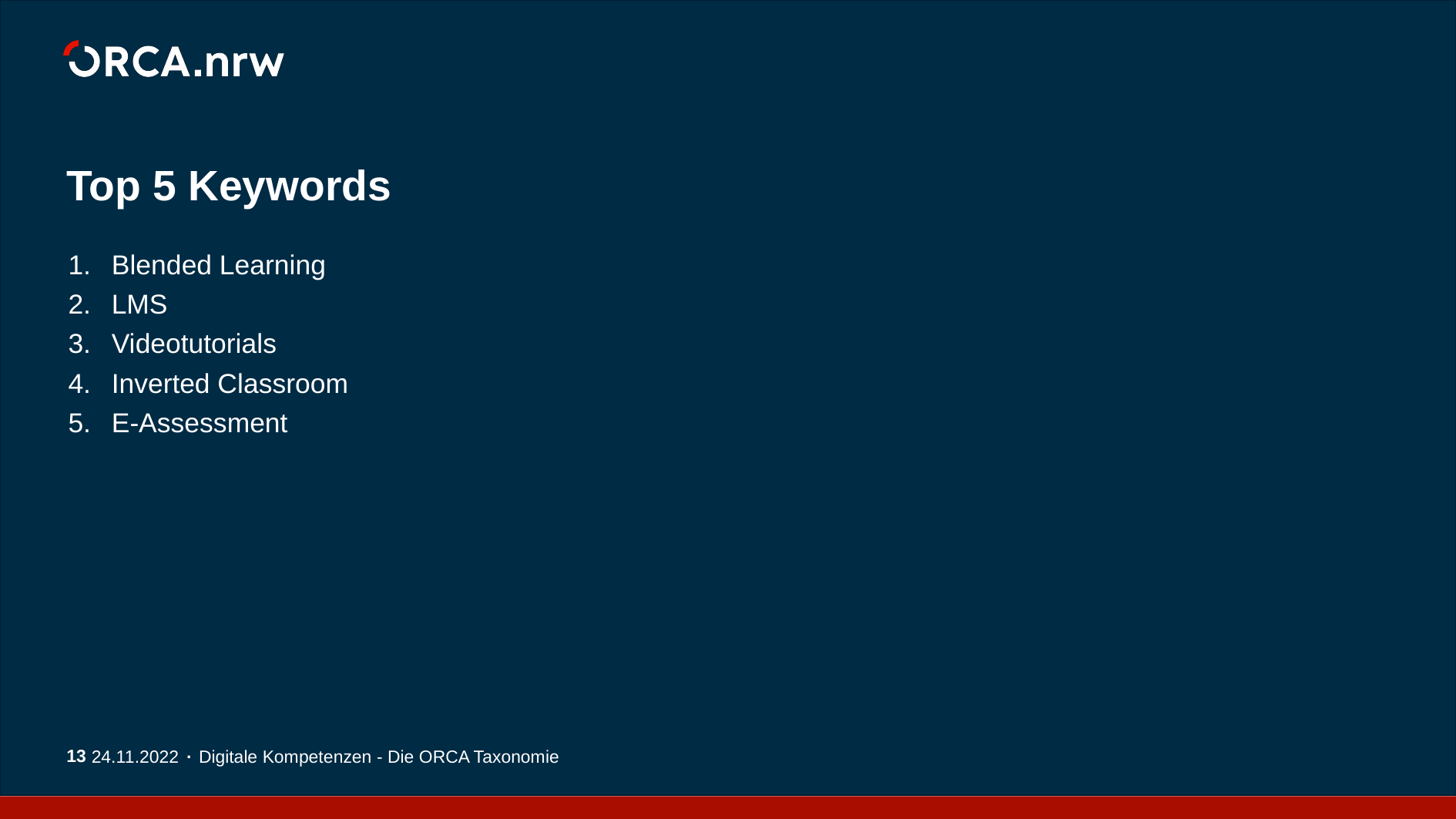

# Top 5 Keywords
Blended Learning
LMS
Videotutorials
Inverted Classroom
E-Assessment
24.11.2022
Digitale Kompetenzen - Die ORCA Taxonomie